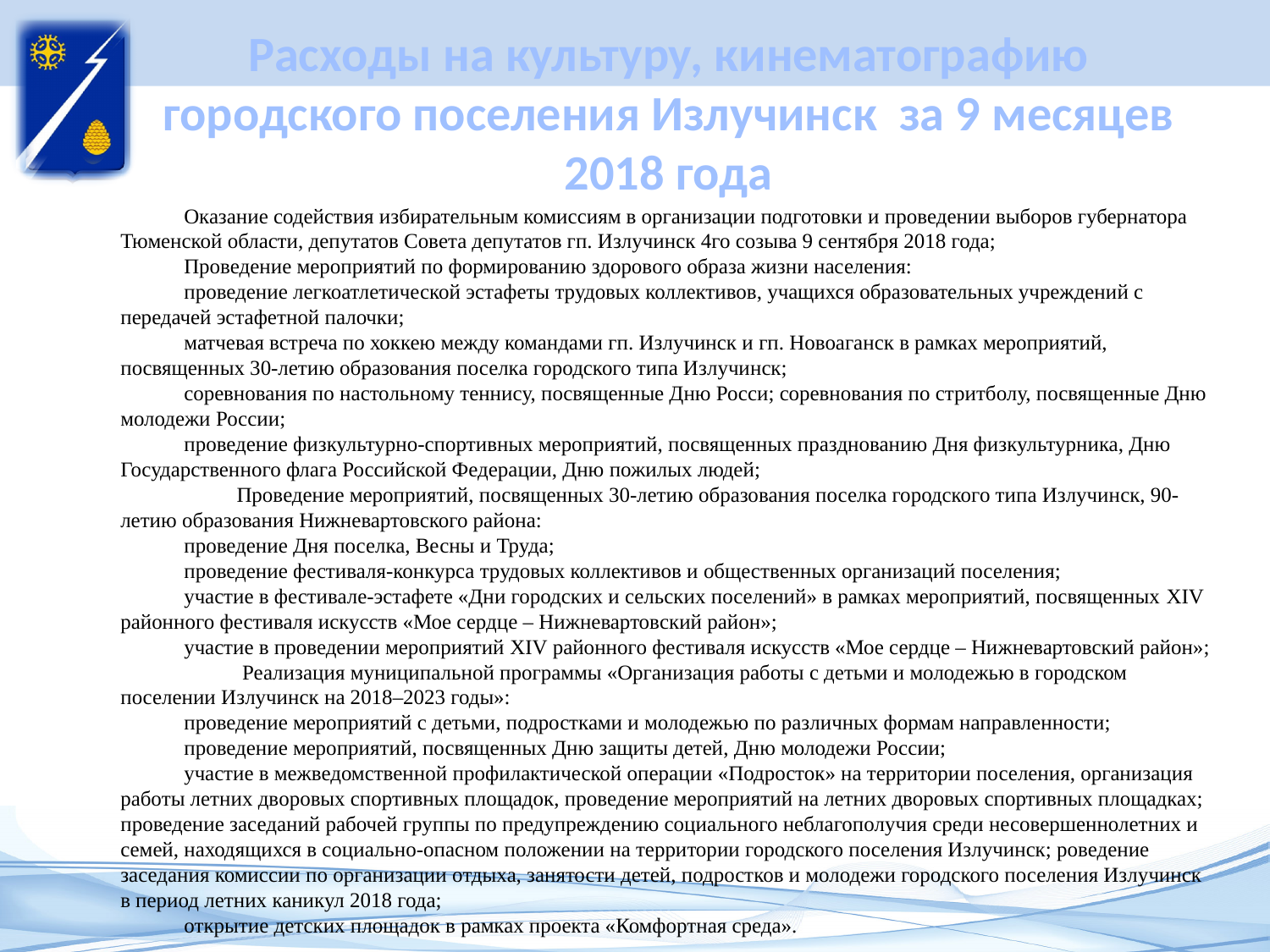

# Расходы на культуру, кинематографию городского поселения Излучинск  за 9 месяцев 2018 года
Оказание содействия избирательным комиссиям в организации подготовки и проведении выборов губернатора Тюменской области, депутатов Совета депутатов гп. Излучинск 4го созыва 9 сентября 2018 года;
Проведение мероприятий по формированию здорового образа жизни населения:
проведение легкоатлетической эстафеты трудовых коллективов, учащихся образовательных учреждений с передачей эстафетной палочки;
матчевая встреча по хоккею между командами гп. Излучинск и гп. Новоаганск в рамках мероприятий, посвященных 30-летию образования поселка городского типа Излучинск;
соревнования по настольному теннису, посвященные Дню Росси; соревнования по стритболу, посвященные Дню молодежи России;
проведение физкультурно-спортивных мероприятий, посвященных празднованию Дня физкультурника, Дню Государственного флага Российской Федерации, Дню пожилых людей;
          Проведение мероприятий, посвященных 30-летию образования поселка городского типа Излучинск, 90-летию образования Нижневартовского района:
проведение Дня поселка, Весны и Труда;
проведение фестиваля-конкурса трудовых коллективов и общественных организаций поселения;
участие в фестивале-эстафете «Дни городских и сельских поселений» в рамках мероприятий, посвященных XIV районного фестиваля искусств «Мое сердце – Нижневартовский район»;
участие в проведении мероприятий XIV районного фестиваля искусств «Мое сердце – Нижневартовский район»;
           Реализация муниципальной программы «Организация работы с детьми и молодежью в городском поселении Излучинск на 2018–2023 годы»:
проведение мероприятий с детьми, подростками и молодежью по различных формам направленности;
проведение мероприятий, посвященных Дню защиты детей, Дню молодежи России;
участие в межведомственной профилактической операции «Подросток» на территории поселения, организация работы летних дворовых спортивных площадок, проведение мероприятий на летних дворовых спортивных площадках; проведение заседаний рабочей группы по предупреждению социального неблагополучия среди несовершеннолетних и семей, находящихся в социально-опасном положении на территории городского поселения Излучинск; роведение заседания комиссии по организации отдыха, занятости детей, подростков и молодежи городского поселения Излучинск в период летних каникул 2018 года;
открытие детских площадок в рамках проекта «Комфортная среда».